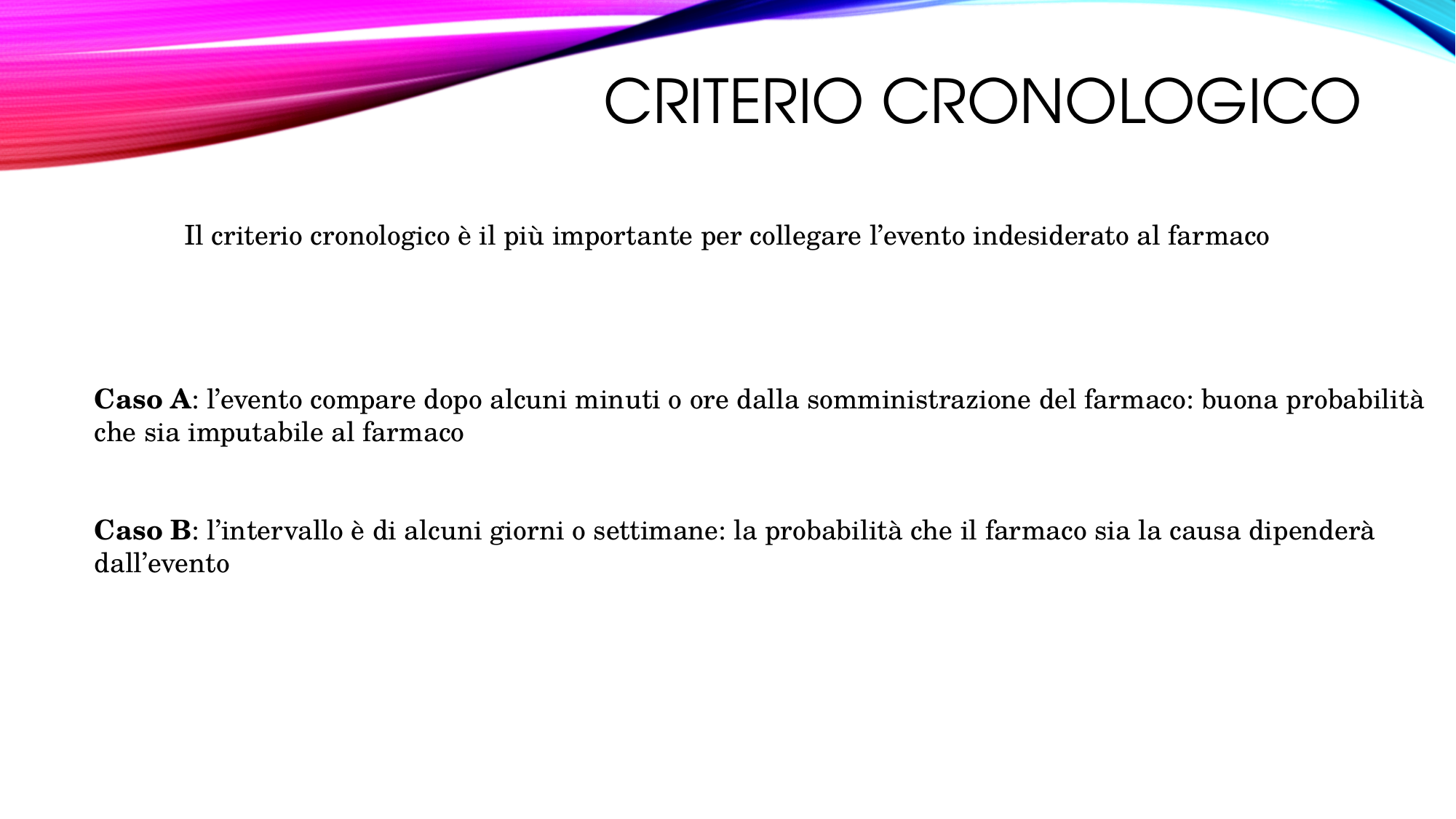

# CRITERIO CRONOLOGICO
Il criterio cronologico è il più importante per collegare l’evento indesiderato al farmaco
Caso A: l’evento compare dopo alcuni minuti o ore dalla somministrazione del farmaco: buona probabilità che sia imputabile al farmaco

Caso B: l’intervallo è di alcuni giorni o settimane: la probabilità che il farmaco sia la causa dipenderà dall’evento